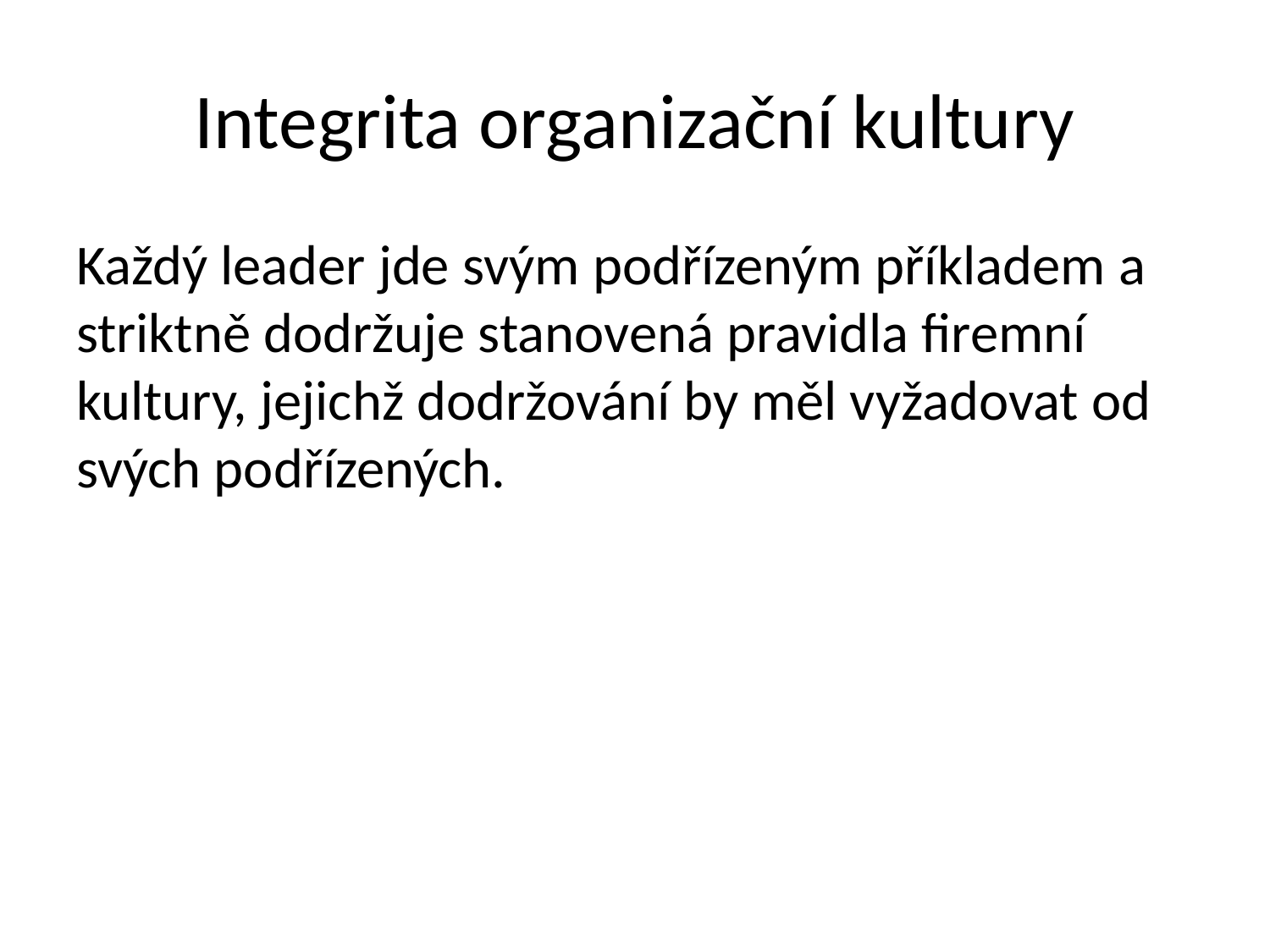

# Integrita organizační kultury
Každý leader jde svým podřízeným příkladem a striktně dodržuje stanovená pravidla firemní kultury, jejichž dodržování by měl vyžadovat od svých podřízených.